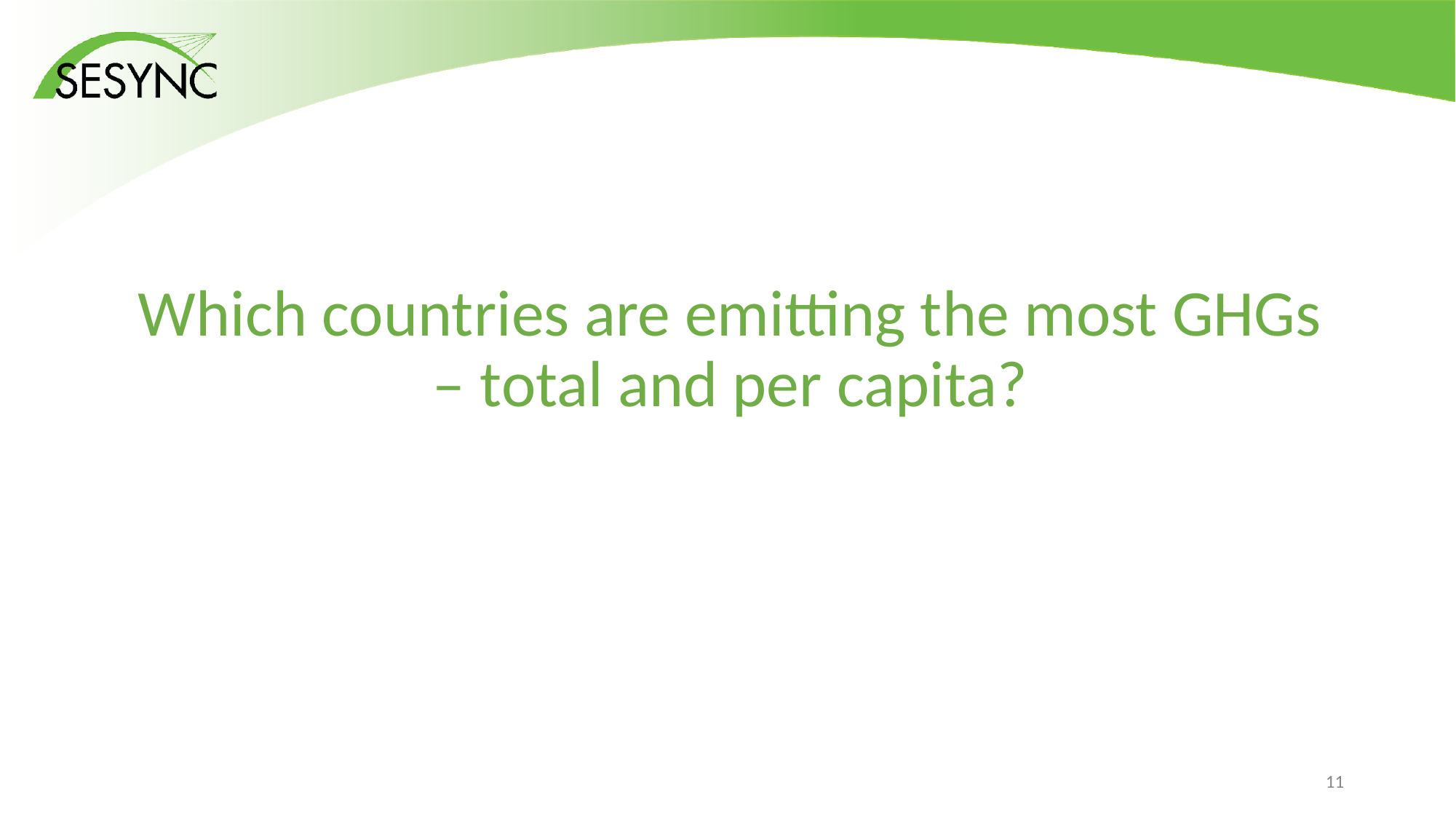

# Which countries are emitting the most GHGs – total and per capita?
11